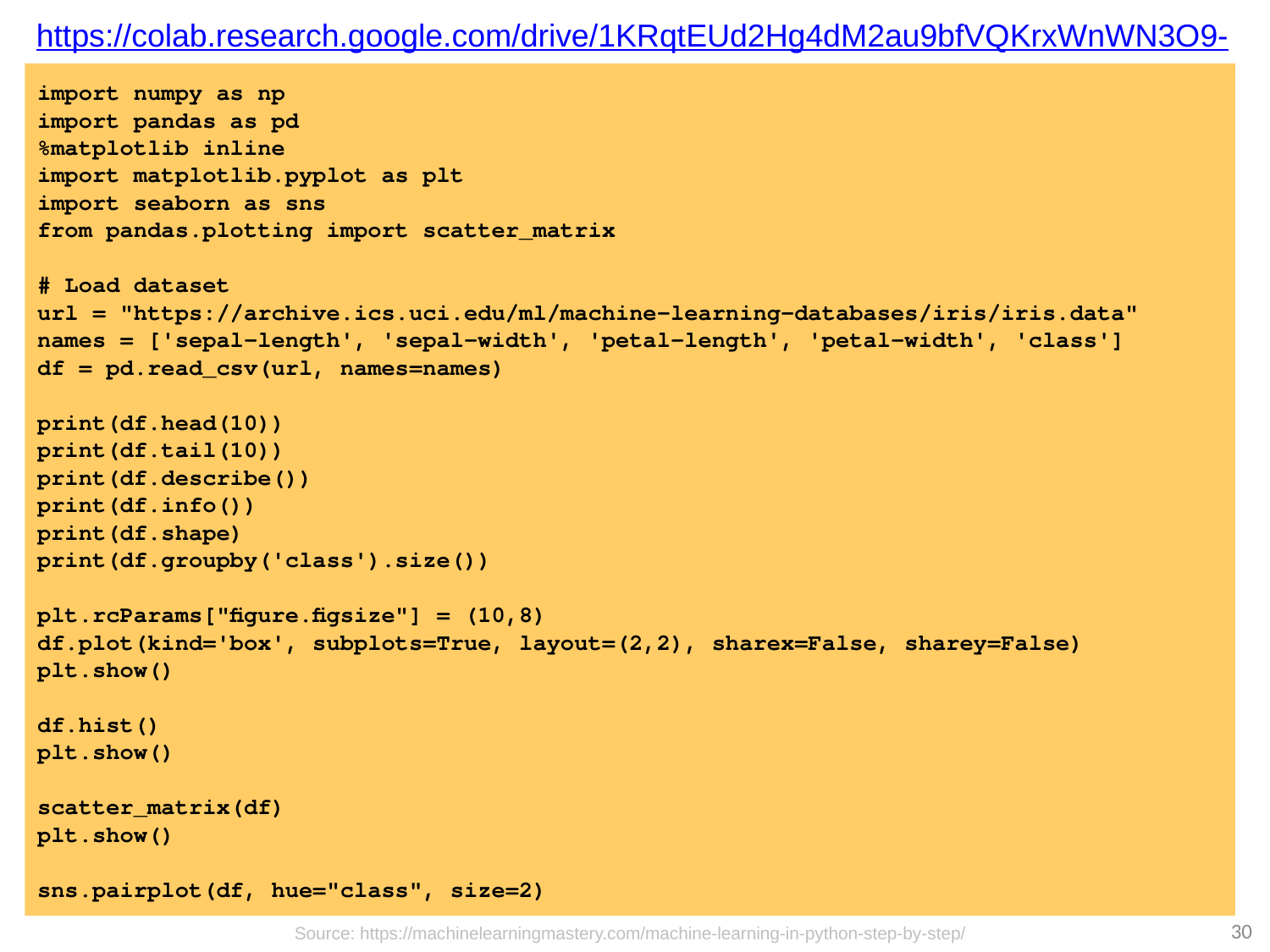

https://colab.research.google.com/drive/1KRqtEUd2Hg4dM2au9bfVQKrxWnWN3O9-
import numpy as np
import pandas as pd
%matplotlib inline
import matplotlib.pyplot as plt
import seaborn as sns
from pandas.plotting import scatter_matrix

# Load dataset
url = "https://archive.ics.uci.edu/ml/machine-learning-databases/iris/iris.data"
names = ['sepal-length', 'sepal-width', 'petal-length', 'petal-width', 'class']
df = pd.read_csv(url, names=names)

print(df.head(10))
print(df.tail(10))
print(df.describe())
print(df.info())
print(df.shape)
print(df.groupby('class').size())

plt.rcParams["figure.figsize"] = (10,8)
df.plot(kind='box', subplots=True, layout=(2,2), sharex=False, sharey=False)
plt.show()

df.hist()
plt.show()

scatter_matrix(df)
plt.show()

sns.pairplot(df, hue="class", size=2)
30
Source: https://machinelearningmastery.com/machine-learning-in-python-step-by-step/